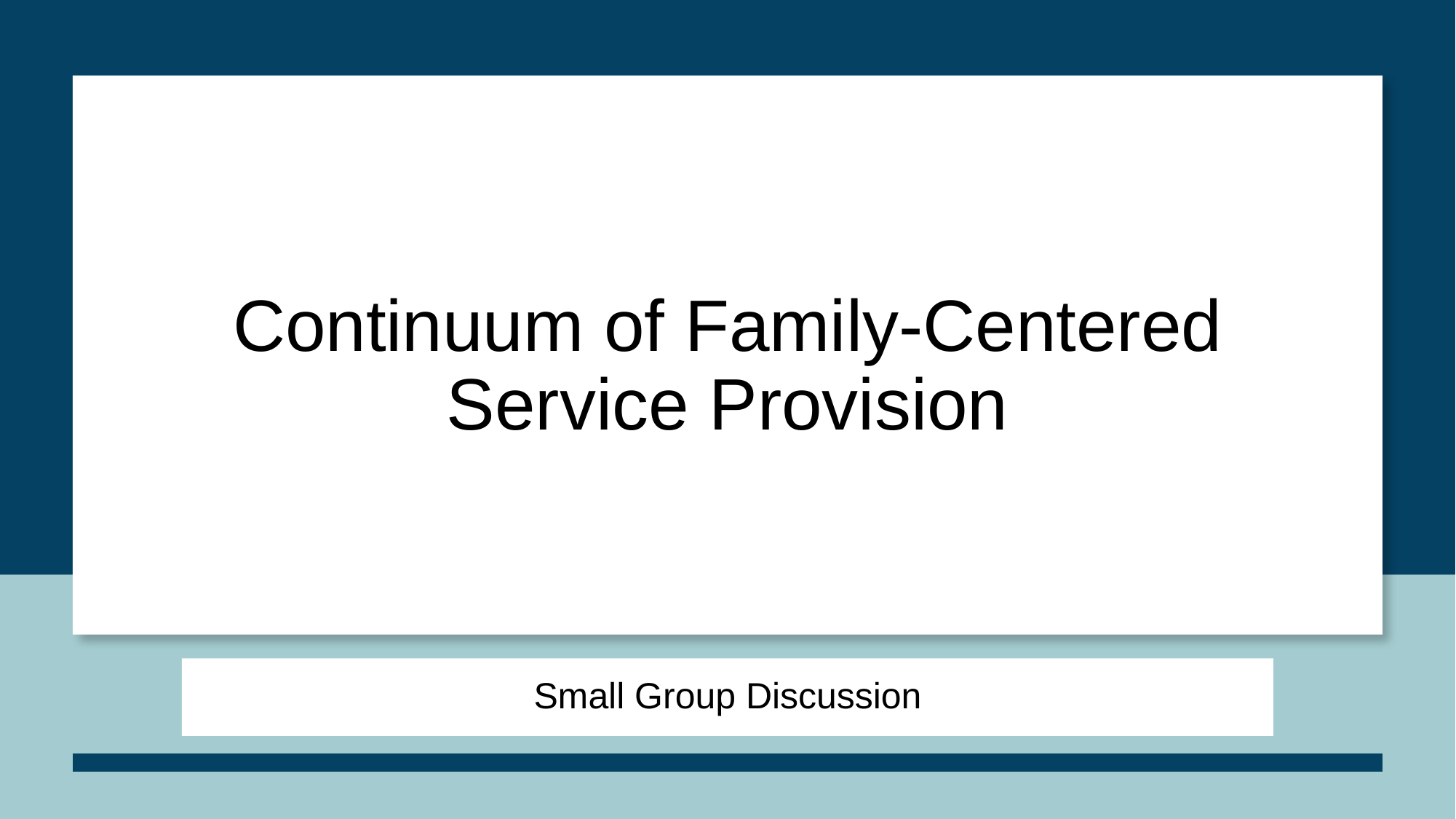

# Continuum of Family-Centered Service Provision Small Group Discussion
Small Group Discussion